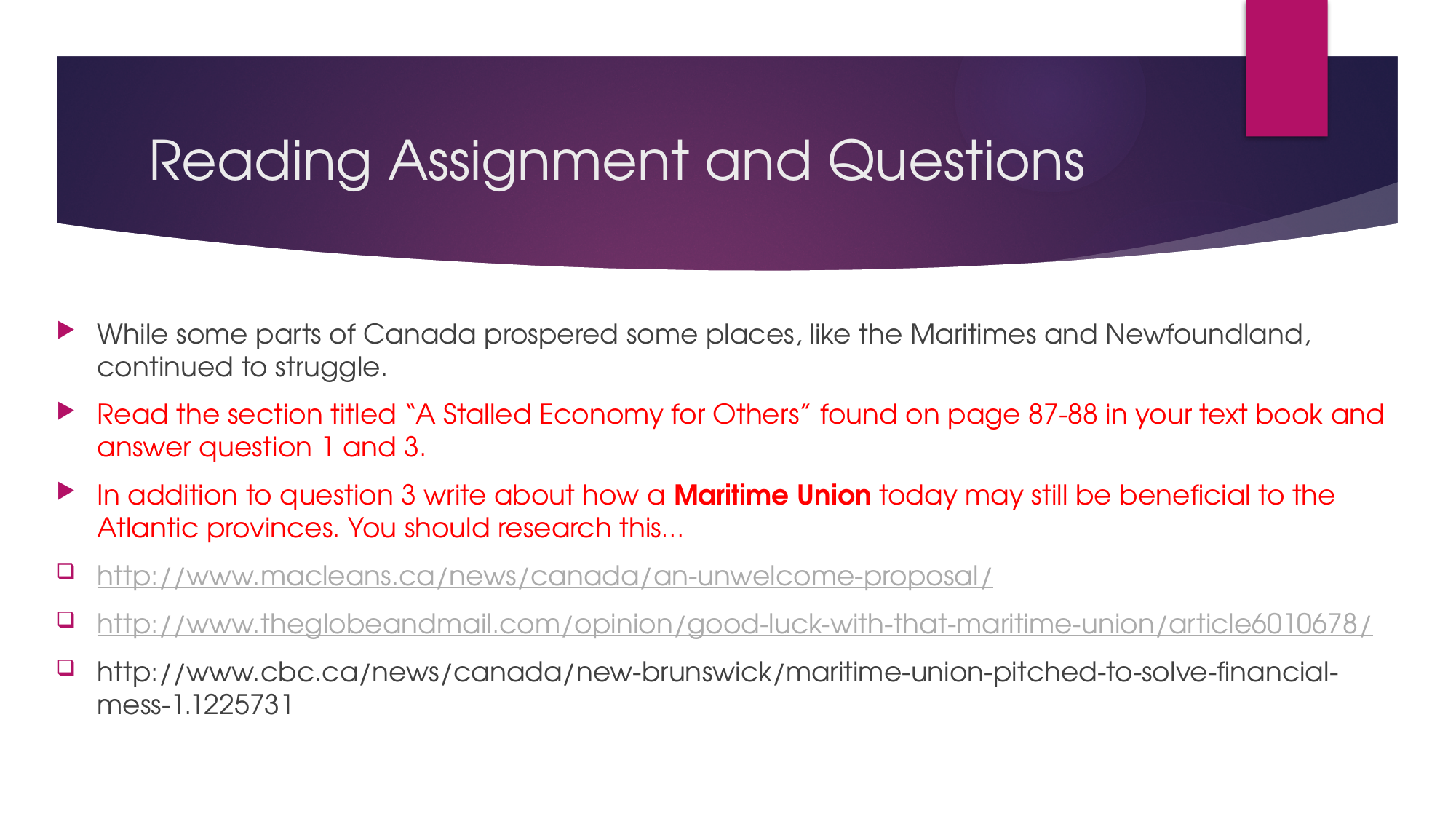

# Reading Assignment and Questions
While some parts of Canada prospered some places, like the Maritimes and Newfoundland, continued to struggle.
Read the section titled “A Stalled Economy for Others” found on page 87-88 in your text book and answer question 1 and 3.
In addition to question 3 write about how a Maritime Union today may still be beneficial to the Atlantic provinces. You should research this…
http://www.macleans.ca/news/canada/an-unwelcome-proposal/
http://www.theglobeandmail.com/opinion/good-luck-with-that-maritime-union/article6010678/
http://www.cbc.ca/news/canada/new-brunswick/maritime-union-pitched-to-solve-financial-mess-1.1225731